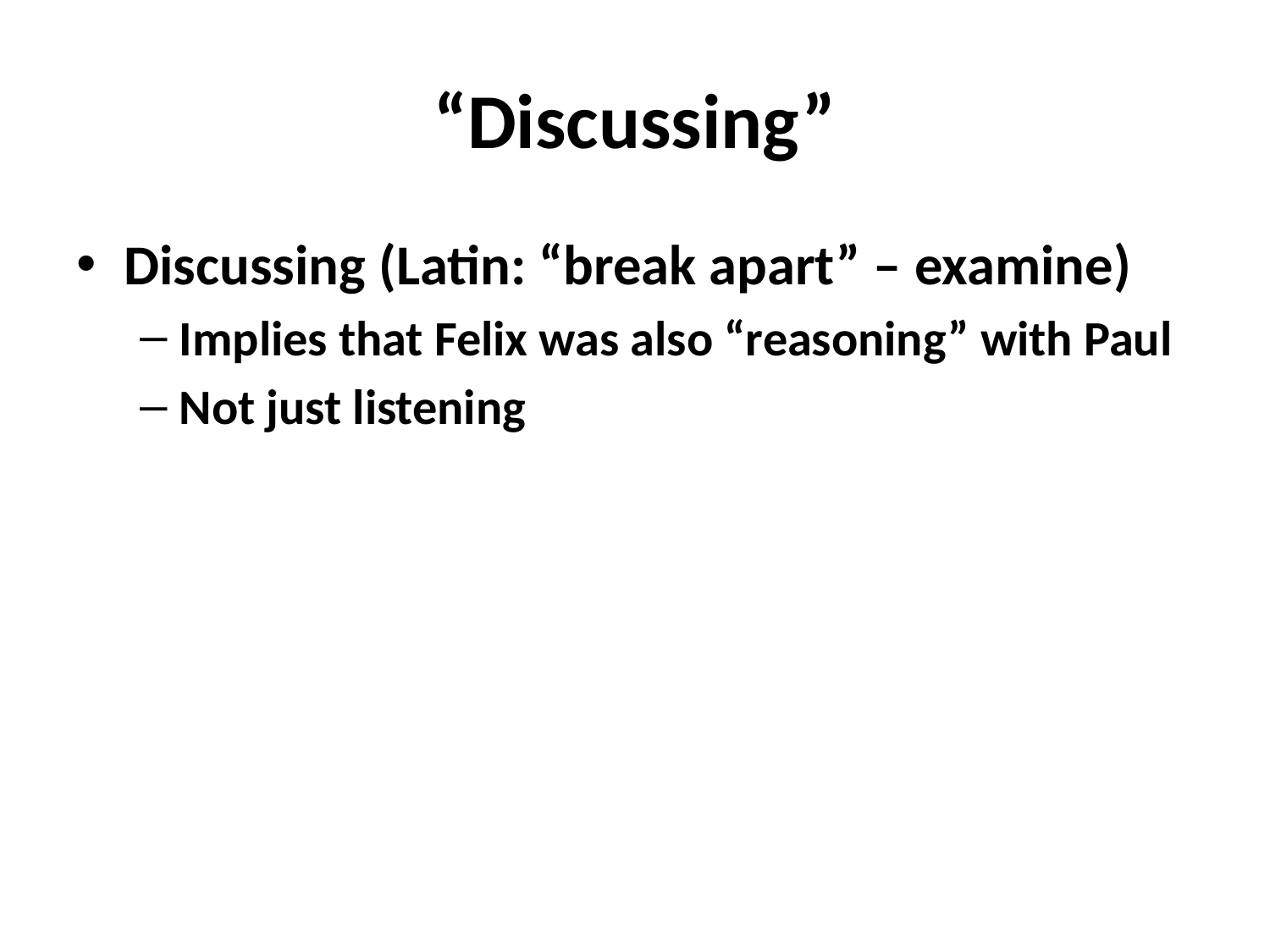

# “Discussing”
Discussing (Latin: “break apart” – examine)
Implies that Felix was also “reasoning” with Paul
Not just listening